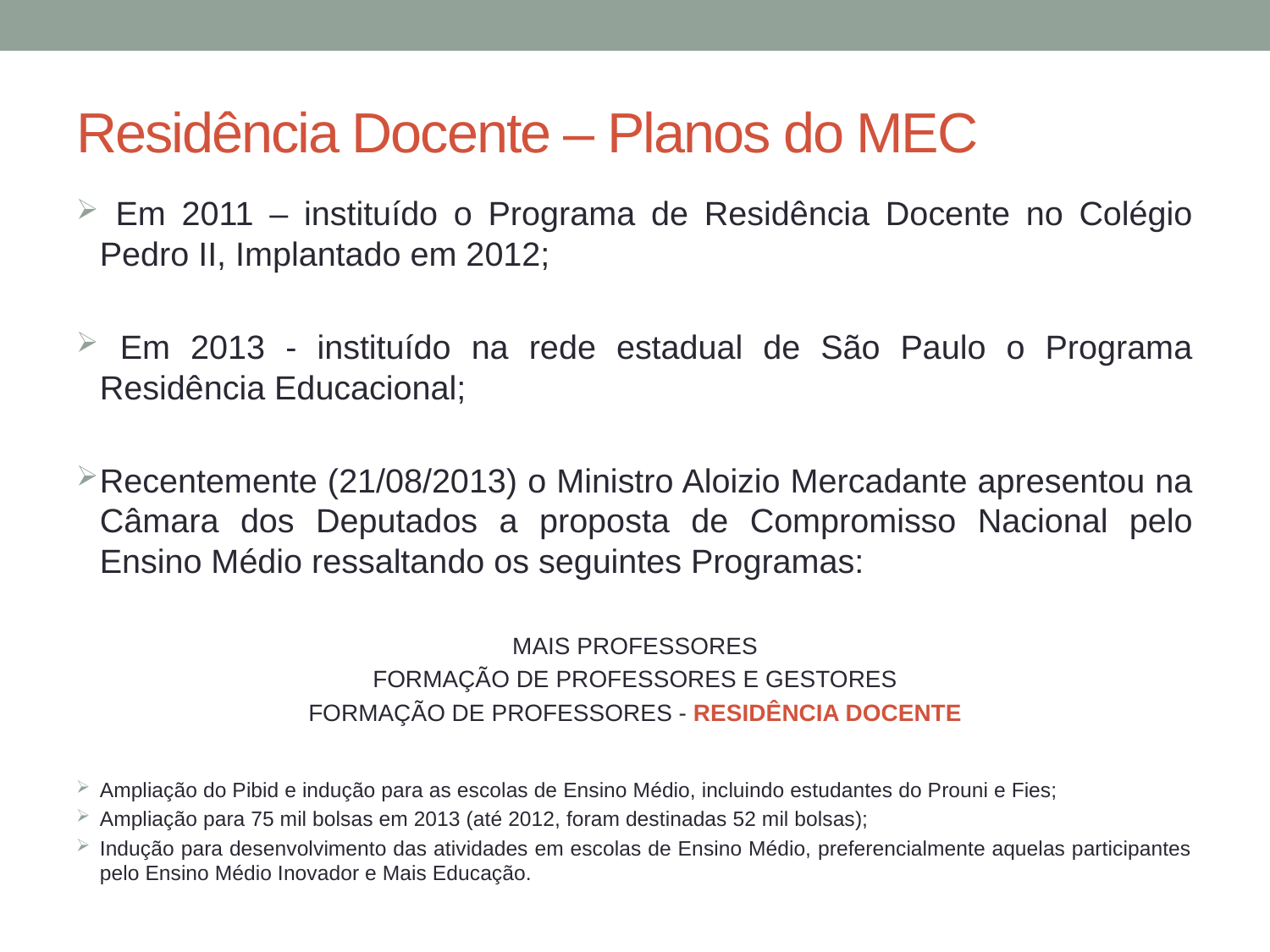

# Residência Docente – Planos do MEC
 Em 2011 – instituído o Programa de Residência Docente no Colégio Pedro II, Implantado em 2012;

 Em 2013 - instituído na rede estadual de São Paulo o Programa Residência Educacional;

Recentemente (21/08/2013) o Ministro Aloizio Mercadante apresentou na Câmara dos Deputados a proposta de Compromisso Nacional pelo Ensino Médio ressaltando os seguintes Programas:

MAIS PROFESSORES
FORMAÇÃO DE PROFESSORES E GESTORES
FORMAÇÃO DE PROFESSORES - RESIDÊNCIA DOCENTE

Ampliação do Pibid e indução para as escolas de Ensino Médio, incluindo estudantes do Prouni e Fies;
Ampliação para 75 mil bolsas em 2013 (até 2012, foram destinadas 52 mil bolsas);
Indução para desenvolvimento das atividades em escolas de Ensino Médio, preferencialmente aquelas participantes pelo Ensino Médio Inovador e Mais Educação.